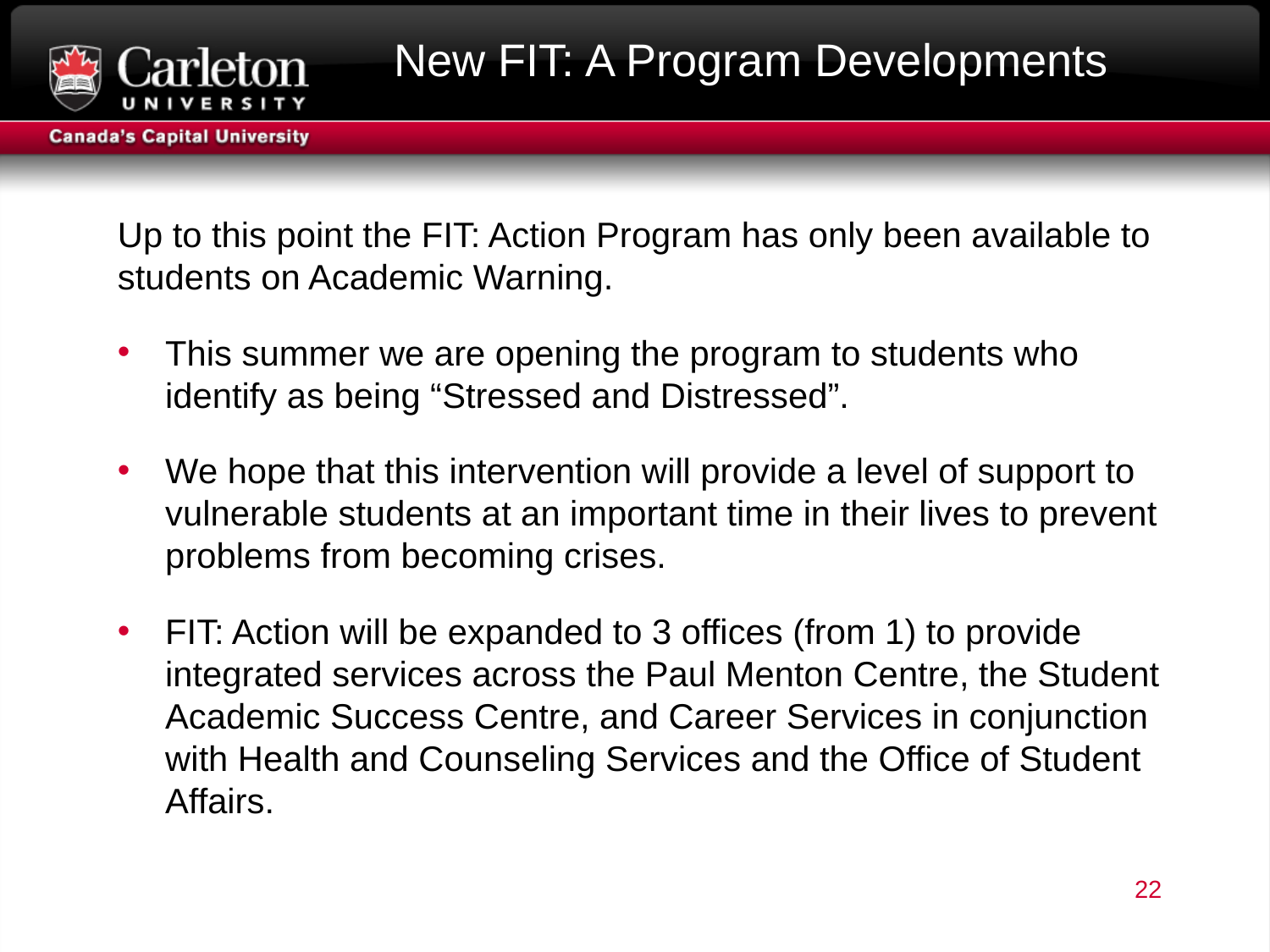

# New FIT: A Program Developments
Up to this point the FIT: Action Program has only been available to students on Academic Warning.
This summer we are opening the program to students who identify as being “Stressed and Distressed”.
We hope that this intervention will provide a level of support to vulnerable students at an important time in their lives to prevent problems from becoming crises.
FIT: Action will be expanded to 3 offices (from 1) to provide integrated services across the Paul Menton Centre, the Student Academic Success Centre, and Career Services in conjunction with Health and Counseling Services and the Office of Student Affairs.

22